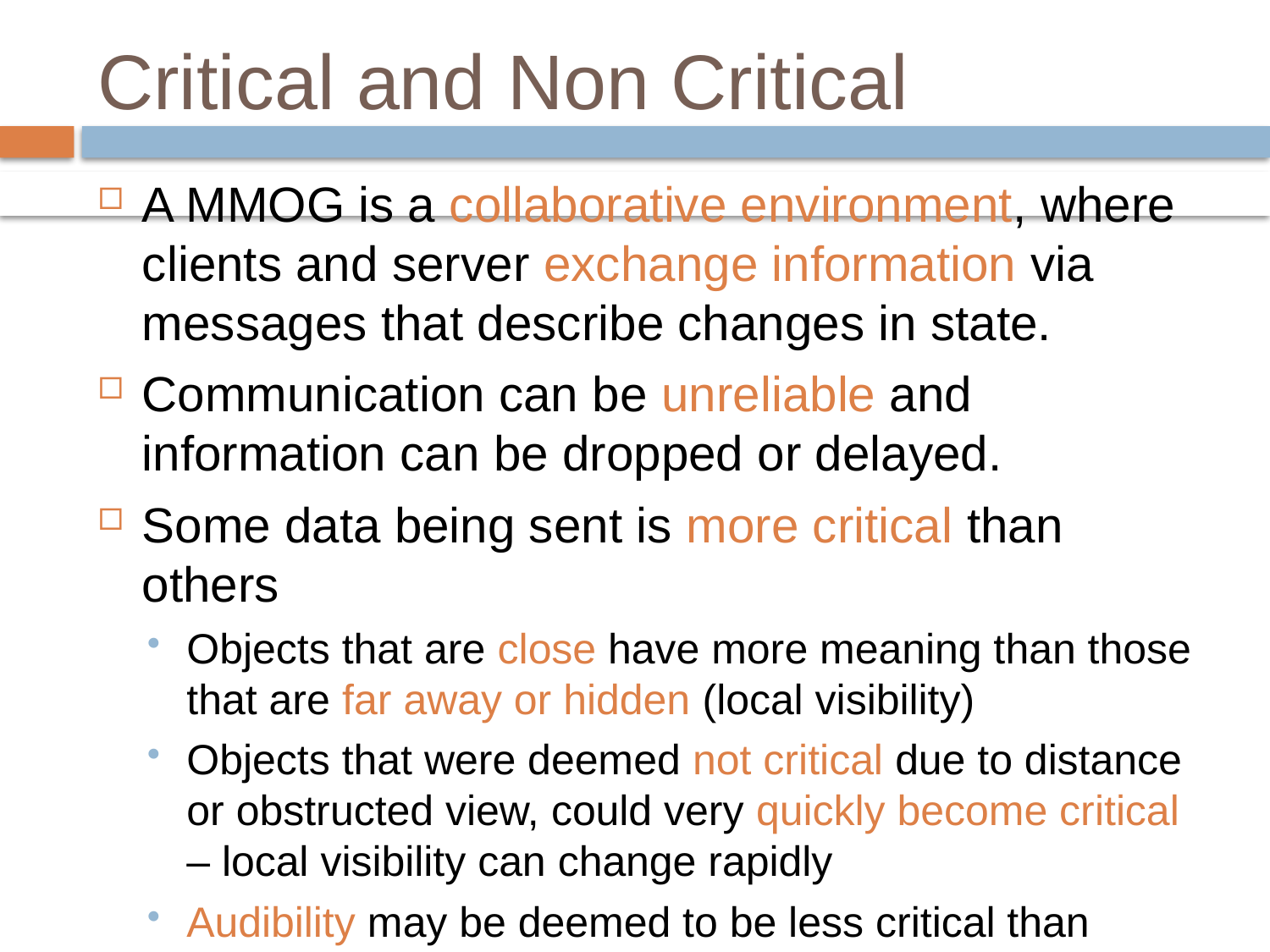

# Critical and Non Critical
A MMOG is a collaborative environment, where clients and server exchange information via messages that describe changes in state.
Communication can be unreliable and information can be dropped or delayed.
Some data being sent is more critical than others
Objects that are close have more meaning than those that are far away or hidden (local visibility)
Objects that were deemed not critical due to distance or obstructed view, could very quickly become critical – local visibility can change rapidly
Audibility may be deemed to be less critical than visibility – a footstep vs a building collapsing.